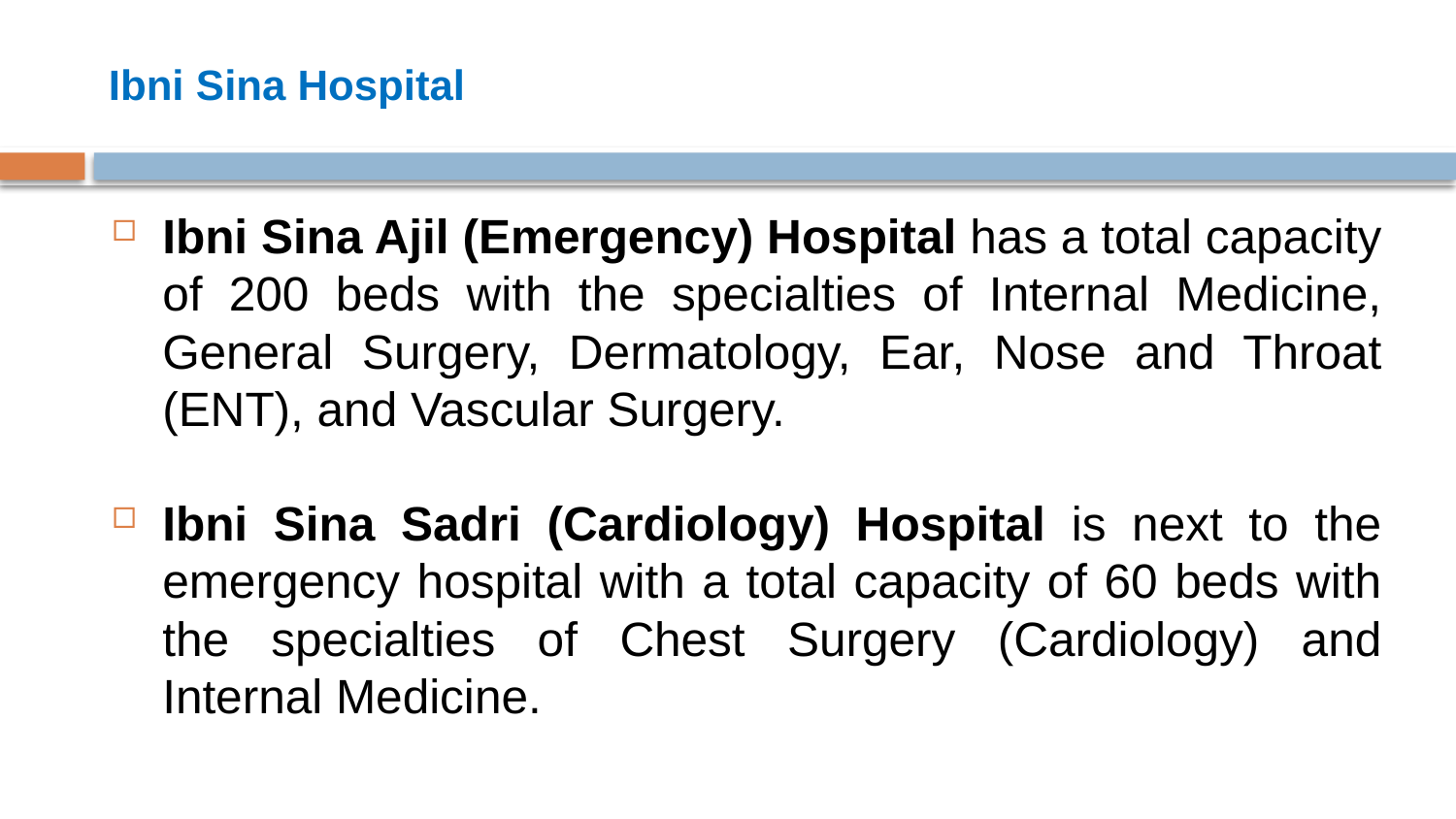

# Ibni Sina Hospital
Ibni Sina Ajil (Emergency) Hospital has a total capacity of 200 beds with the specialties of Internal Medicine, General Surgery, Dermatology, Ear, Nose and Throat (ENT), and Vascular Surgery.

Ibni Sina Sadri (Cardiology) Hospital is next to the emergency hospital with a total capacity of 60 beds with the specialties of Chest Surgery (Cardiology) and Internal Medicine.